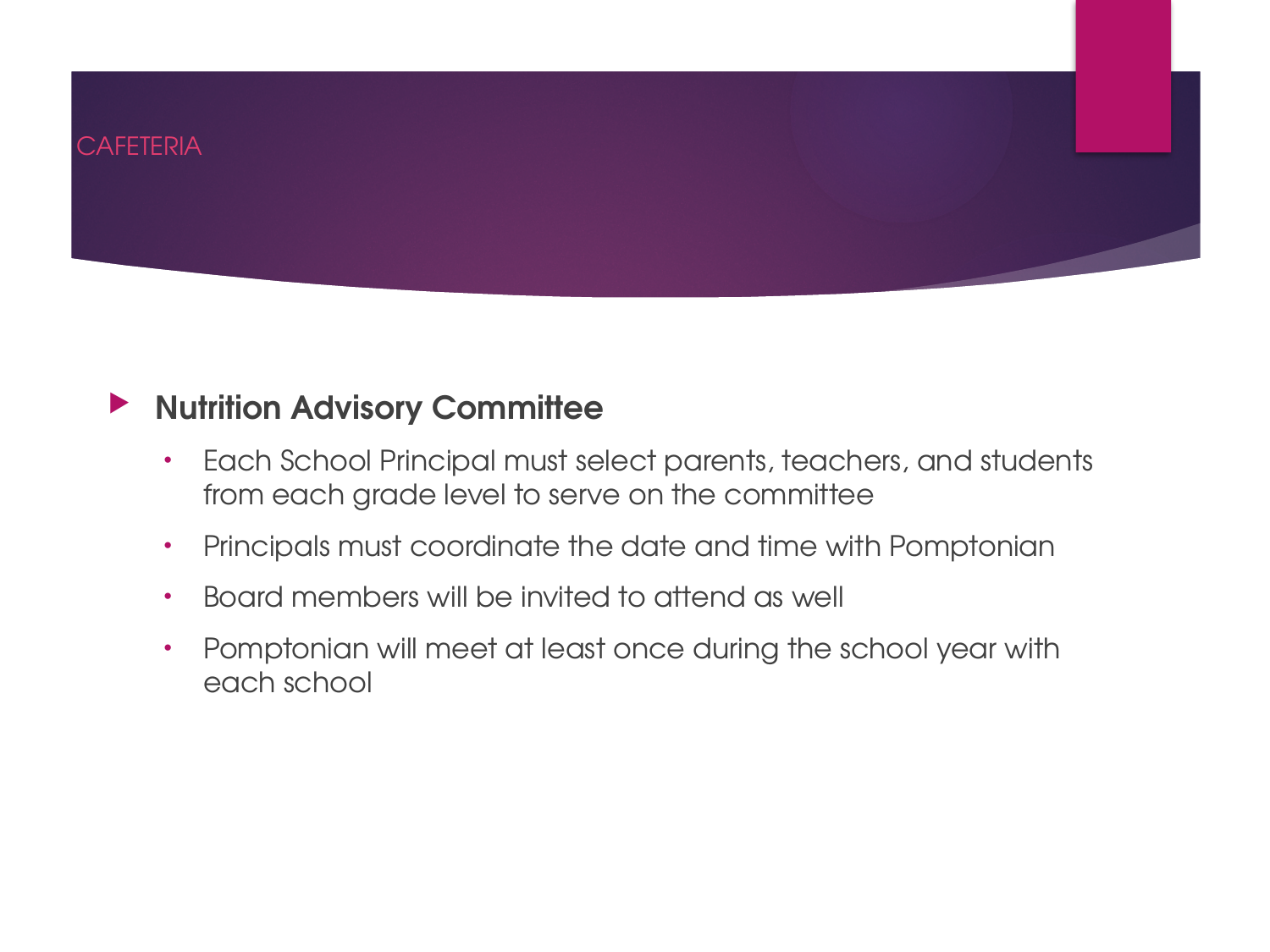

# CAFETERIA
Nutrition Advisory Committee
Each School Principal must select parents, teachers, and students from each grade level to serve on the committee
Principals must coordinate the date and time with Pomptonian
Board members will be invited to attend as well
Pomptonian will meet at least once during the school year with each school